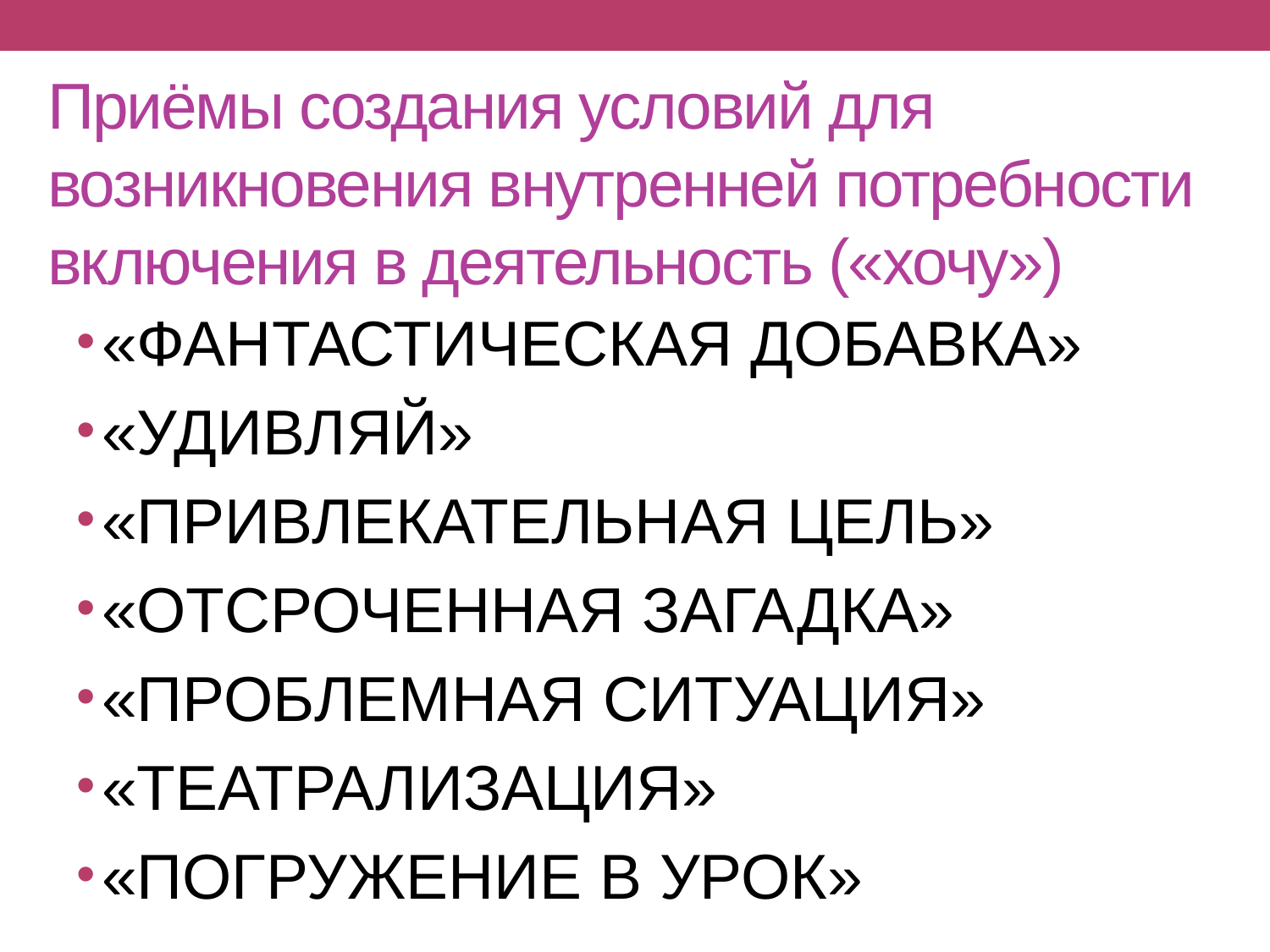

# Приёмы создания условий для возникновения внутренней потребности включения в деятельность («хочу»)
«ФАНТАСТИЧЕСКАЯ ДОБАВКА»
«УДИВЛЯЙ»
«ПРИВЛЕКАТЕЛЬНАЯ ЦЕЛЬ»
«ОТСРОЧЕННАЯ ЗАГАДКА»
«ПРОБЛЕМНАЯ СИТУАЦИЯ»
«ТЕАТРАЛИЗАЦИЯ»
«ПОГРУЖЕНИЕ В УРОК»